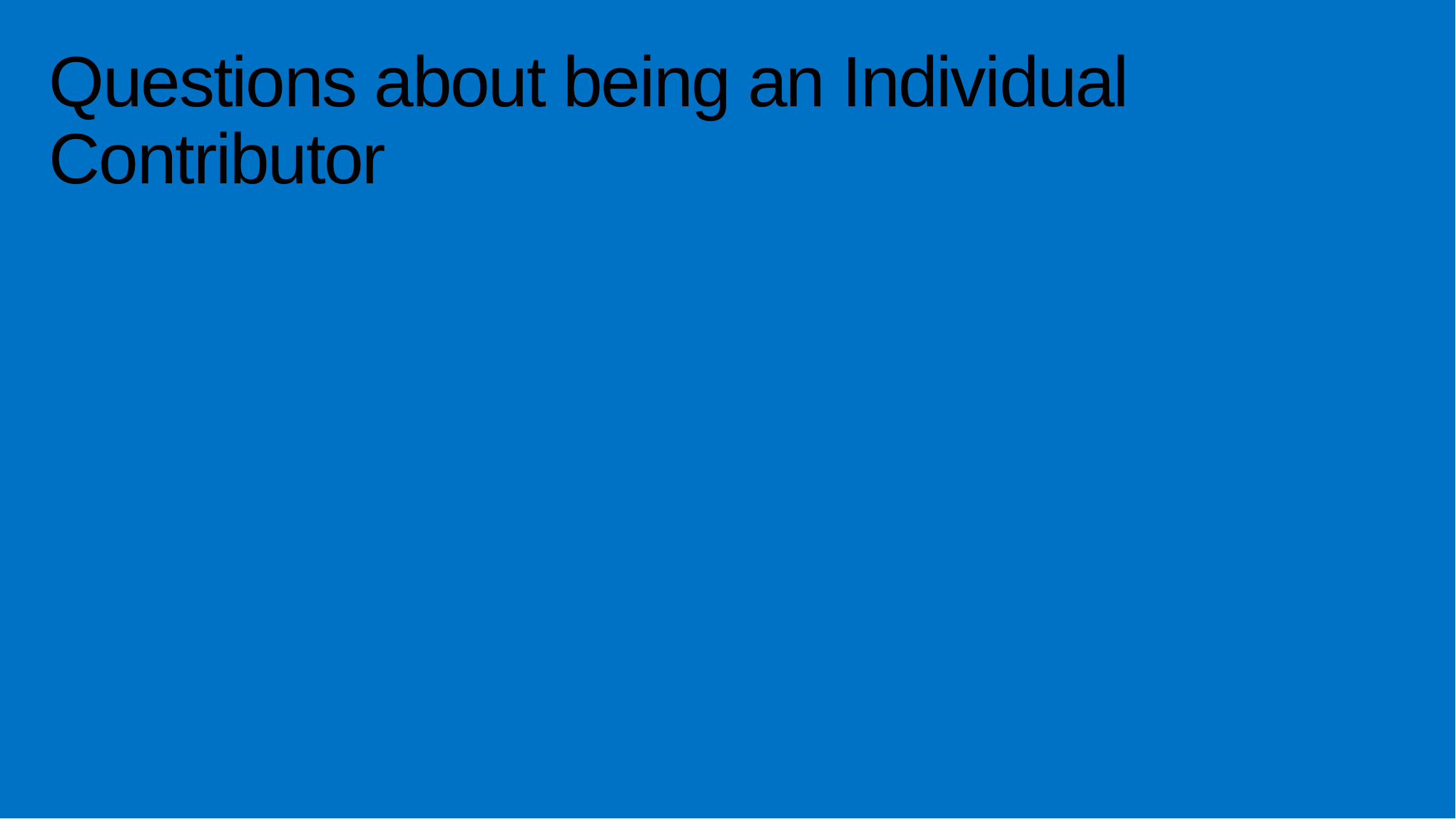

# Questions about being an Individual Contributor